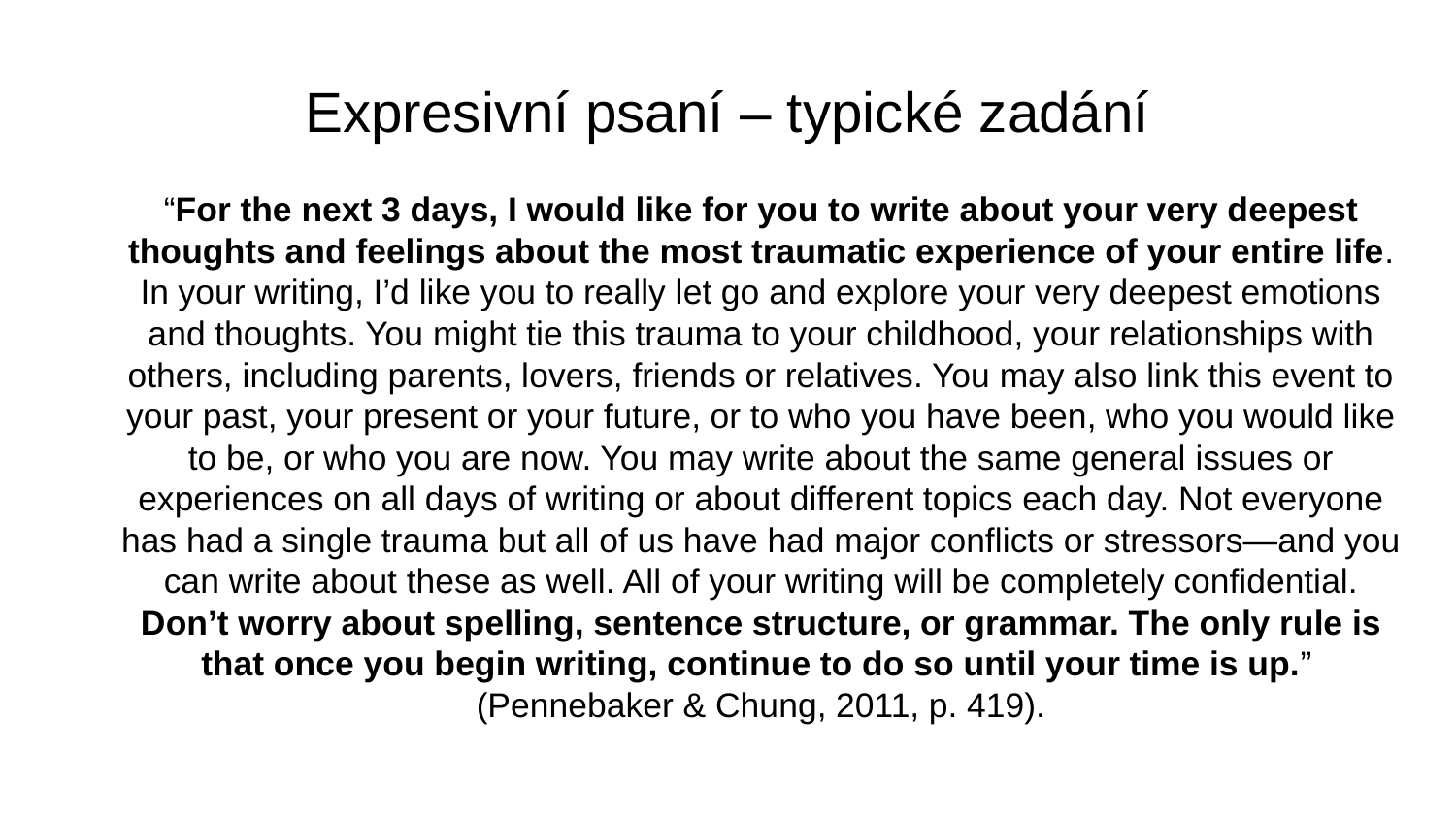

# Expresivní psaní – typické zadání

“For the next 3 days, I would like for you to write about your very deepest thoughts and feelings about the most traumatic experience of your entire life. In your writing, I’d like you to really let go and explore your very deepest emotions and thoughts. You might tie this trauma to your childhood, your relationships with others, including parents, lovers, friends or relatives. You may also link this event to your past, your present or your future, or to who you have been, who you would like to be, or who you are now. You may write about the same general issues or experiences on all days of writing or about different topics each day. Not everyone has had a single trauma but all of us have had major conflicts or stressors—and you can write about these as well. All of your writing will be completely confidential. Don’t worry about spelling, sentence structure, or grammar. The only rule is that once you begin writing, continue to do so until your time is up.”
(Pennebaker & Chung, 2011, p. 419).